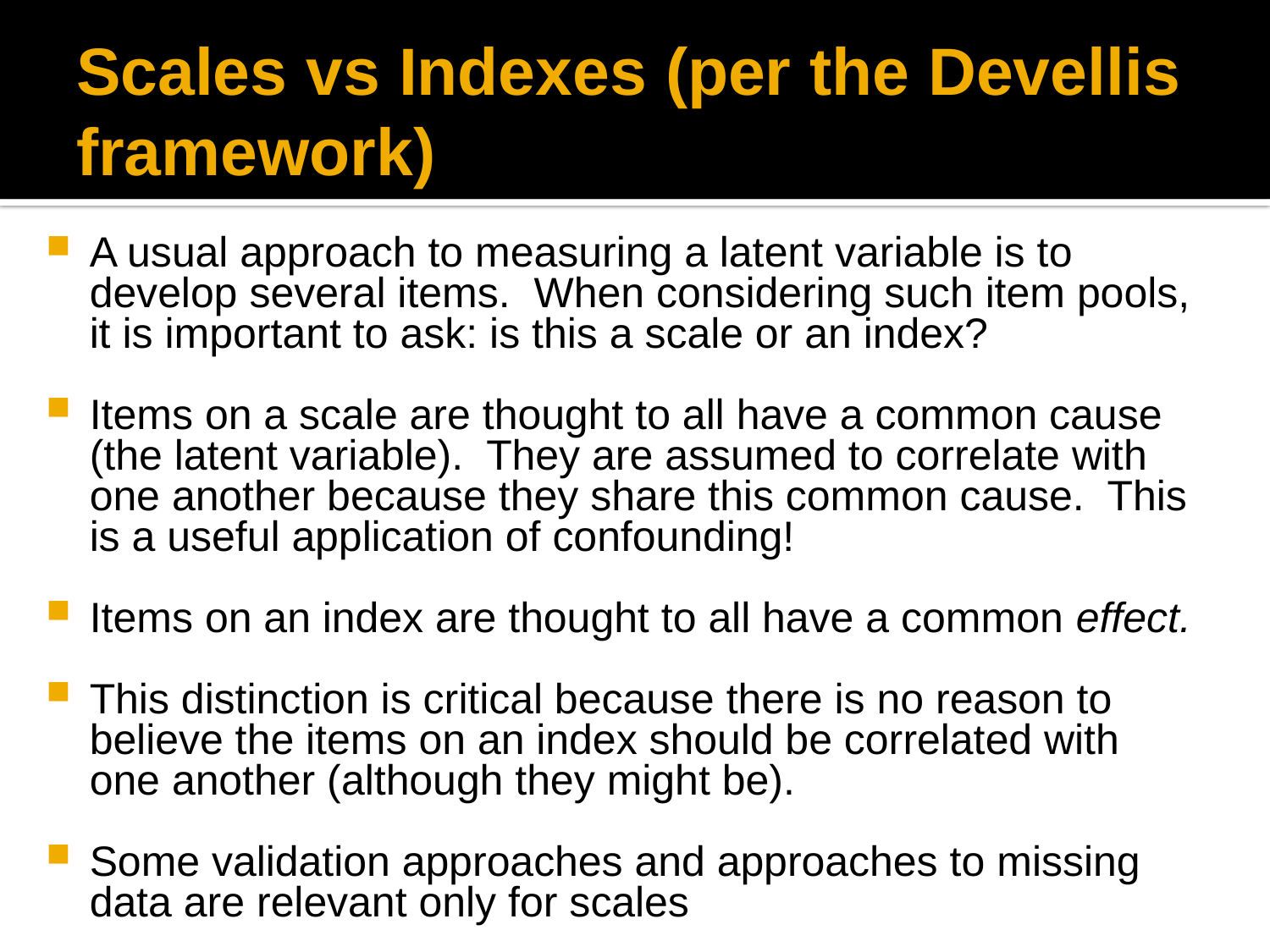

# Scales vs Indexes (per the Devellis framework)
A usual approach to measuring a latent variable is to develop several items.  When considering such item pools, it is important to ask: is this a scale or an index?

Items on a scale are thought to all have a common cause (the latent variable).  They are assumed to correlate with one another because they share this common cause.  This is a useful application of confounding!

Items on an index are thought to all have a common effect.

This distinction is critical because there is no reason to believe the items on an index should be correlated with one another (although they might be).

Some validation approaches and approaches to missing data are relevant only for scales